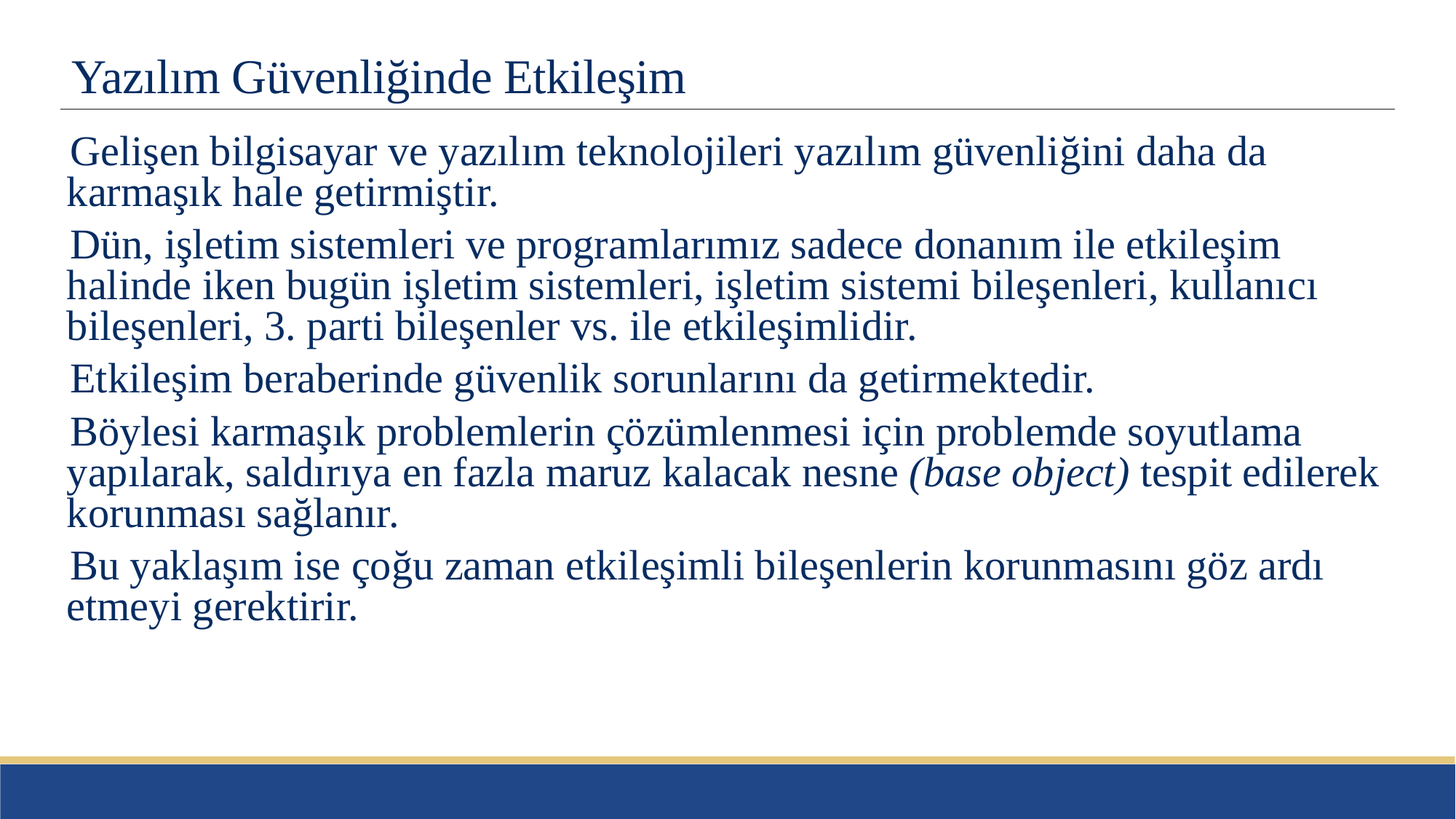

# Yazılım Güvenliğinde Etkileşim
Gelişen bilgisayar ve yazılım teknolojileri yazılım güvenliğini daha da karmaşık hale getirmiştir.
Dün, işletim sistemleri ve programlarımız sadece donanım ile etkileşim halinde iken bugün işletim sistemleri, işletim sistemi bileşenleri, kullanıcı bileşenleri, 3. parti bileşenler vs. ile etkileşimlidir.
Etkileşim beraberinde güvenlik sorunlarını da getirmektedir.
Böylesi karmaşık problemlerin çözümlenmesi için problemde soyutlama yapılarak, saldırıya en fazla maruz kalacak nesne (base object) tespit edilerek korunması sağlanır.
Bu yaklaşım ise çoğu zaman etkileşimli bileşenlerin korunmasını göz ardı etmeyi gerektirir.